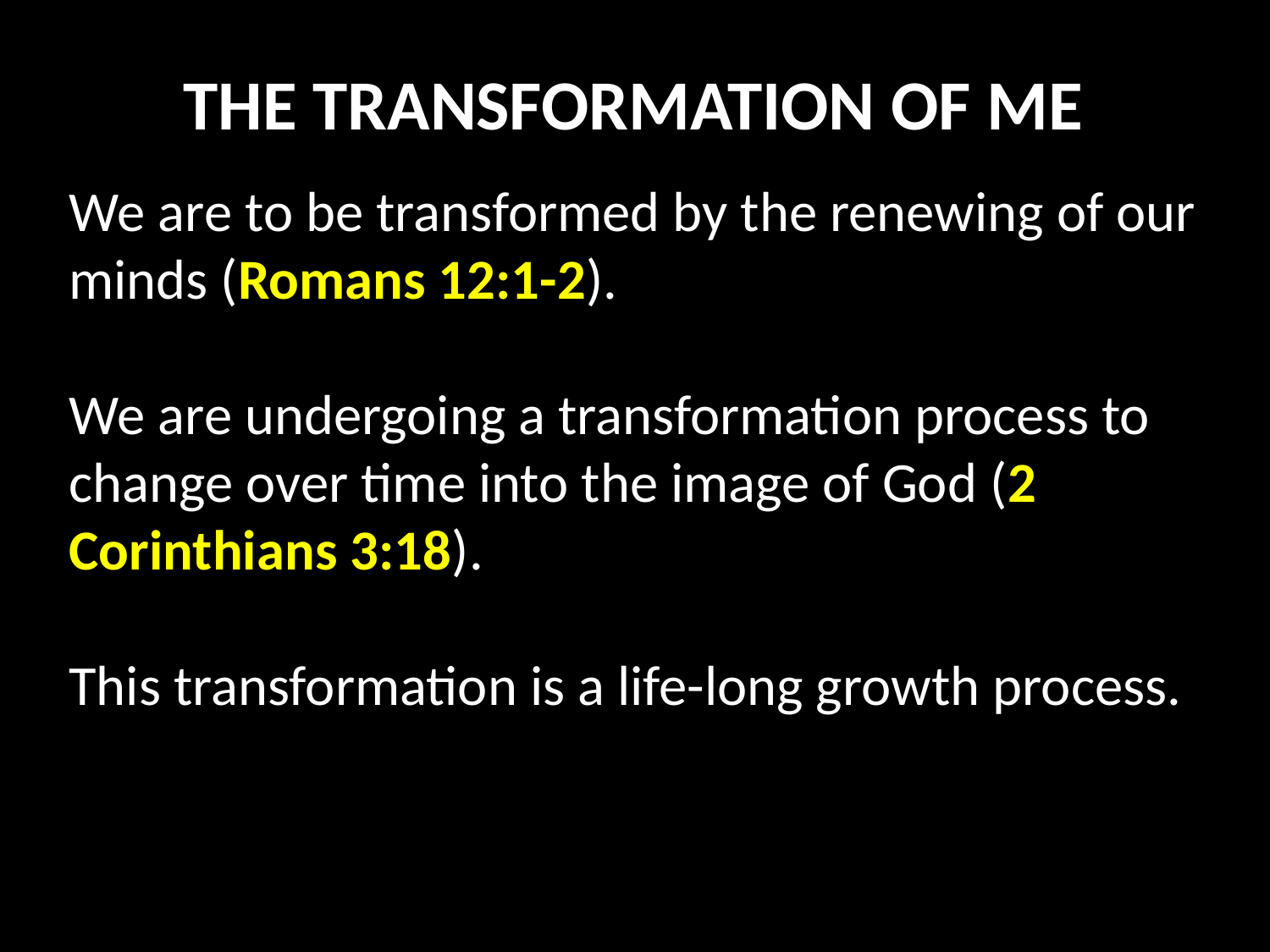

THE TRANSFORMATION OF ME
We are to be transformed by the renewing of our minds (Romans 12:1-2).

We are undergoing a transformation process to change over time into the image of God (2 Corinthians 3:18).

This transformation is a life-long growth process.